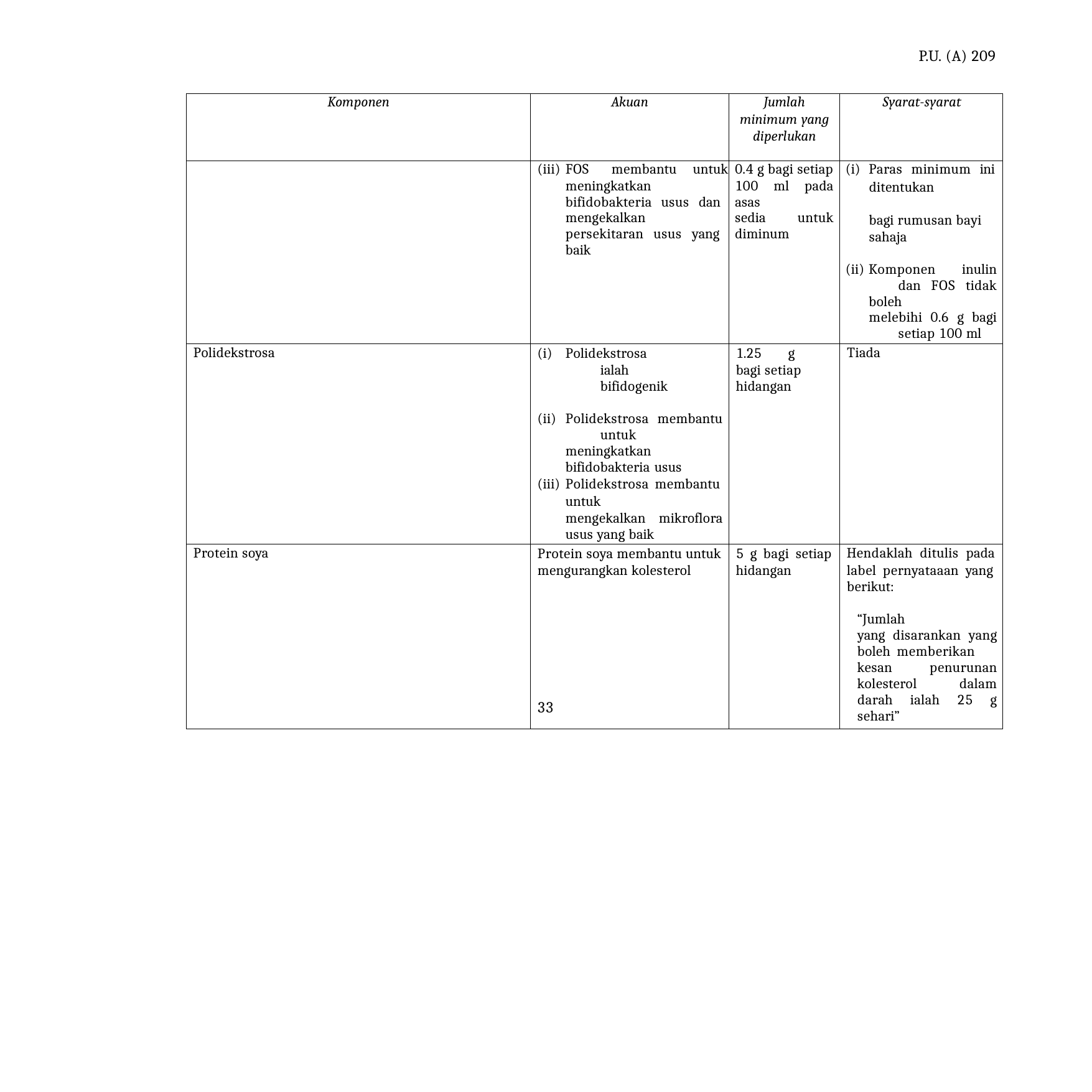

P.U. (A) 209
| Komponen | Akuan | Jumlah minimum yang diperlukan | Syarat-syarat |
| --- | --- | --- | --- |
|  | (iii) FOS membantu untuk meningkatkan bifidobakteria usus dan mengekalkan persekitaran usus yang baik | 0.4 g bagi setiap 100 ml pada asas sedia untuk diminum | Paras minimum ini ditentukan bagi rumusan bayi sahaja Komponen inulin dan FOS tidak boleh melebihi 0.6 g bagi setiap 100 ml |
| Polidekstrosa | Polidekstrosa ialah bifidogenik Polidekstrosa membantu untuk meningkatkan bifidobakteria usus Polidekstrosa membantu untuk mengekalkan mikroflora usus yang baik | 1.25 g bagi setiap hidangan | Tiada |
| Protein soya | Protein soya membantu untuk mengurangkan kolesterol | 5 g bagi setiap hidangan | Hendaklah ditulis pada label pernyataaan yang berikut: “Jumlah yang disarankan yang boleh memberikan kesan penurunan kolesterol dalam darah ialah 25 g sehari” |
33